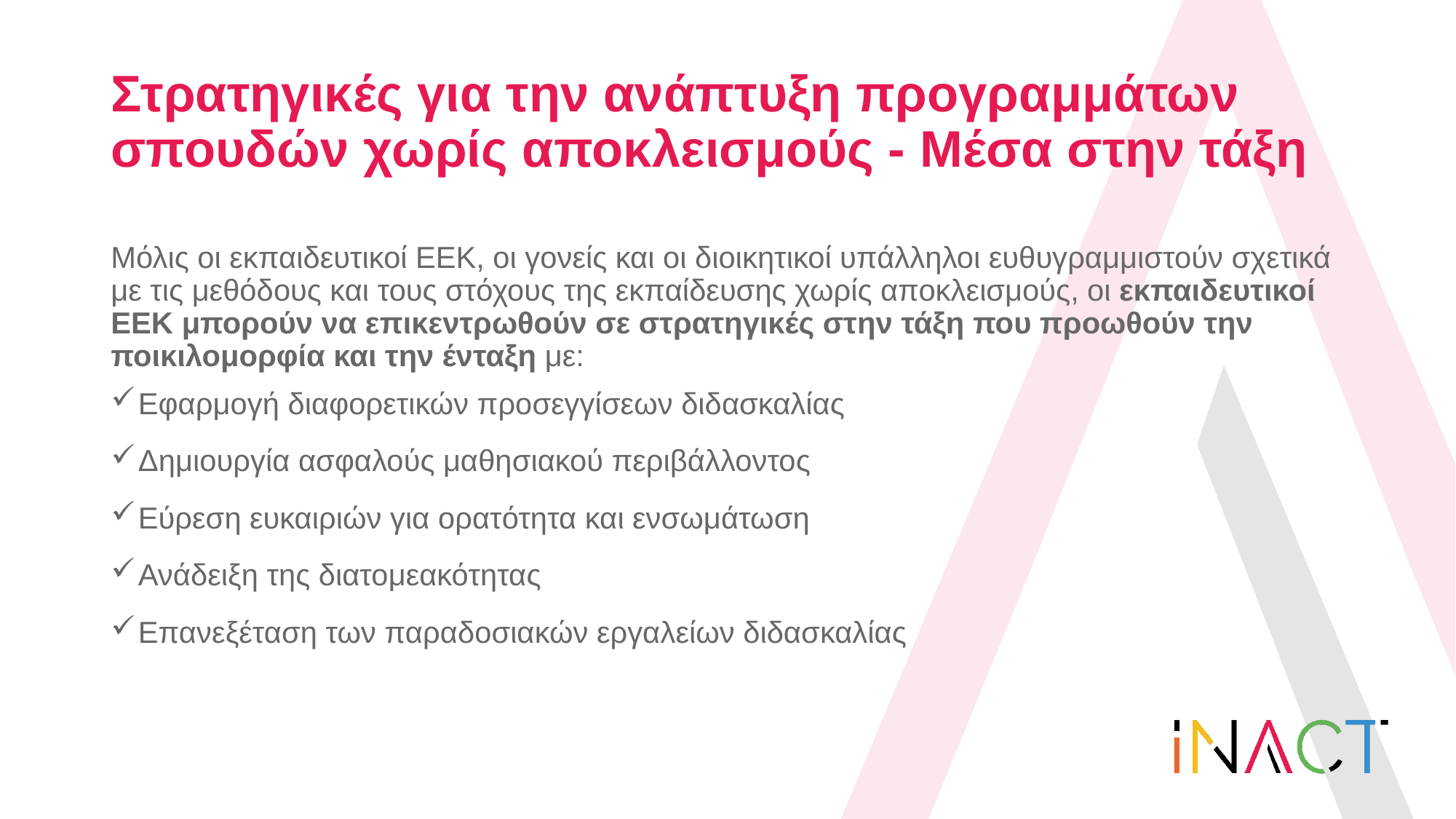

# Στρατηγικές για την ανάπτυξη προγραμμάτων σπουδών χωρίς αποκλεισμούς - Μέσα στην τάξη
Μόλις οι εκπαιδευτικοί ΕΕΚ, οι γονείς και οι διοικητικοί υπάλληλοι ευθυγραμμιστούν σχετικά με τις μεθόδους και τους στόχους της εκπαίδευσης χωρίς αποκλεισμούς, οι εκπαιδευτικοί ΕΕΚ μπορούν να επικεντρωθούν σε στρατηγικές στην τάξη που προωθούν την ποικιλομορφία και την ένταξη με:
Εφαρμογή διαφορετικών προσεγγίσεων διδασκαλίας
Δημιουργία ασφαλούς μαθησιακού περιβάλλοντος
Εύρεση ευκαιριών για ορατότητα και ενσωμάτωση
Ανάδειξη της διατομεακότητας
Επανεξέταση των παραδοσιακών εργαλείων διδασκαλίας